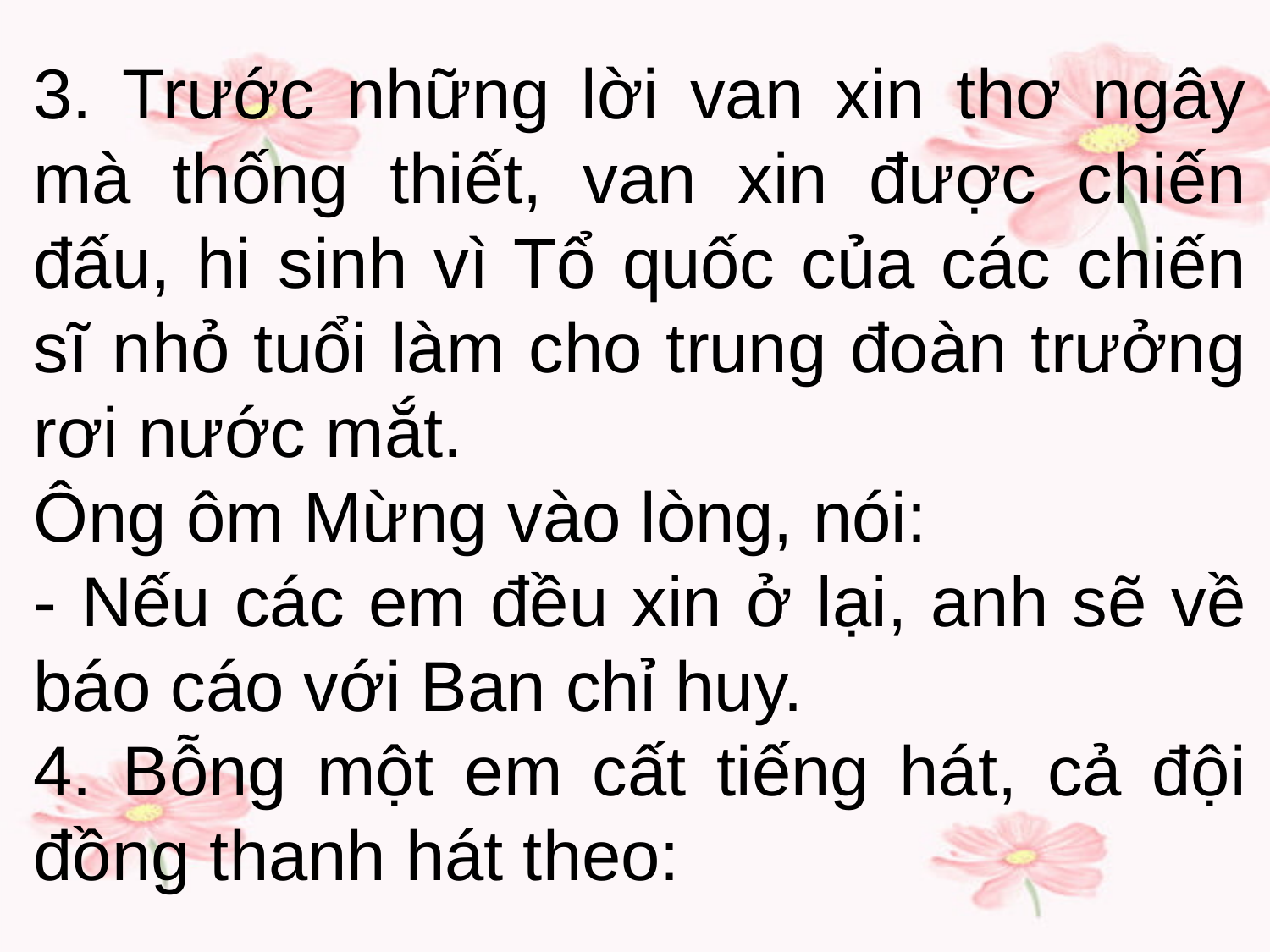

3. Trước những lời van xin thơ ngây mà thống thiết, van xin được chiến đấu, hi sinh vì Tổ quốc của các chiến sĩ nhỏ tuổi làm cho trung đoàn trưởng rơi nước mắt.
Ông ôm Mừng vào lòng, nói:
- Nếu các em đều xin ở lại, anh sẽ về báo cáo với Ban chỉ huy.
4. Bỗng một em cất tiếng hát, cả đội đồng thanh hát theo: